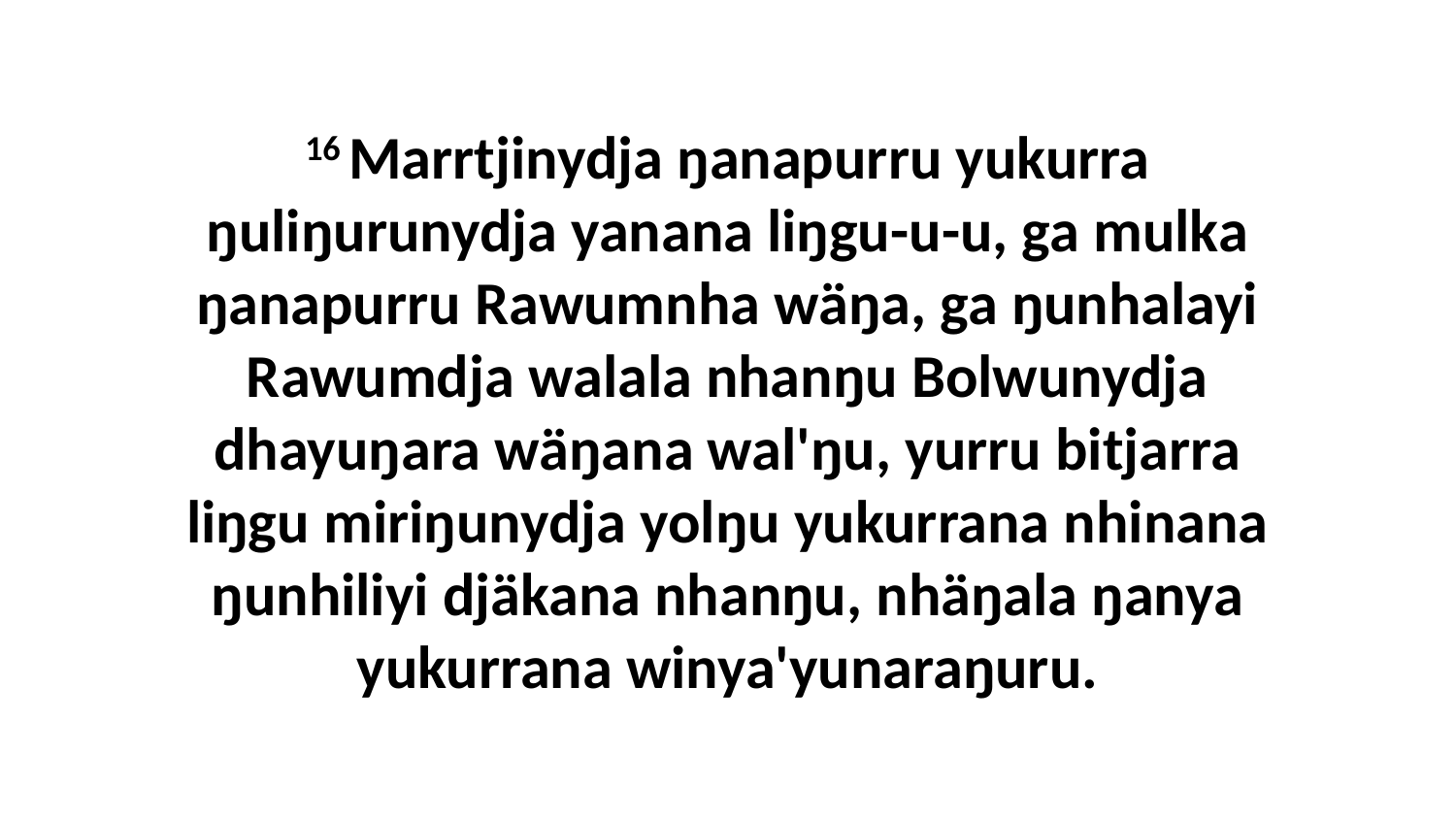

16 Marrtjinydja ŋanapurru yukurra ŋuliŋurunydja yanana liŋgu-u-u, ga mulka ŋanapurru Rawumnha wäŋa, ga ŋunhalayi Rawumdja walala nhanŋu Bolwunydja dhayuŋara wäŋana wal'ŋu, yurru bitjarra liŋgu miriŋunydja yolŋu yukurrana nhinana ŋunhiliyi djäkana nhanŋu, nhäŋala ŋanya yukurrana winya'yunaraŋuru.